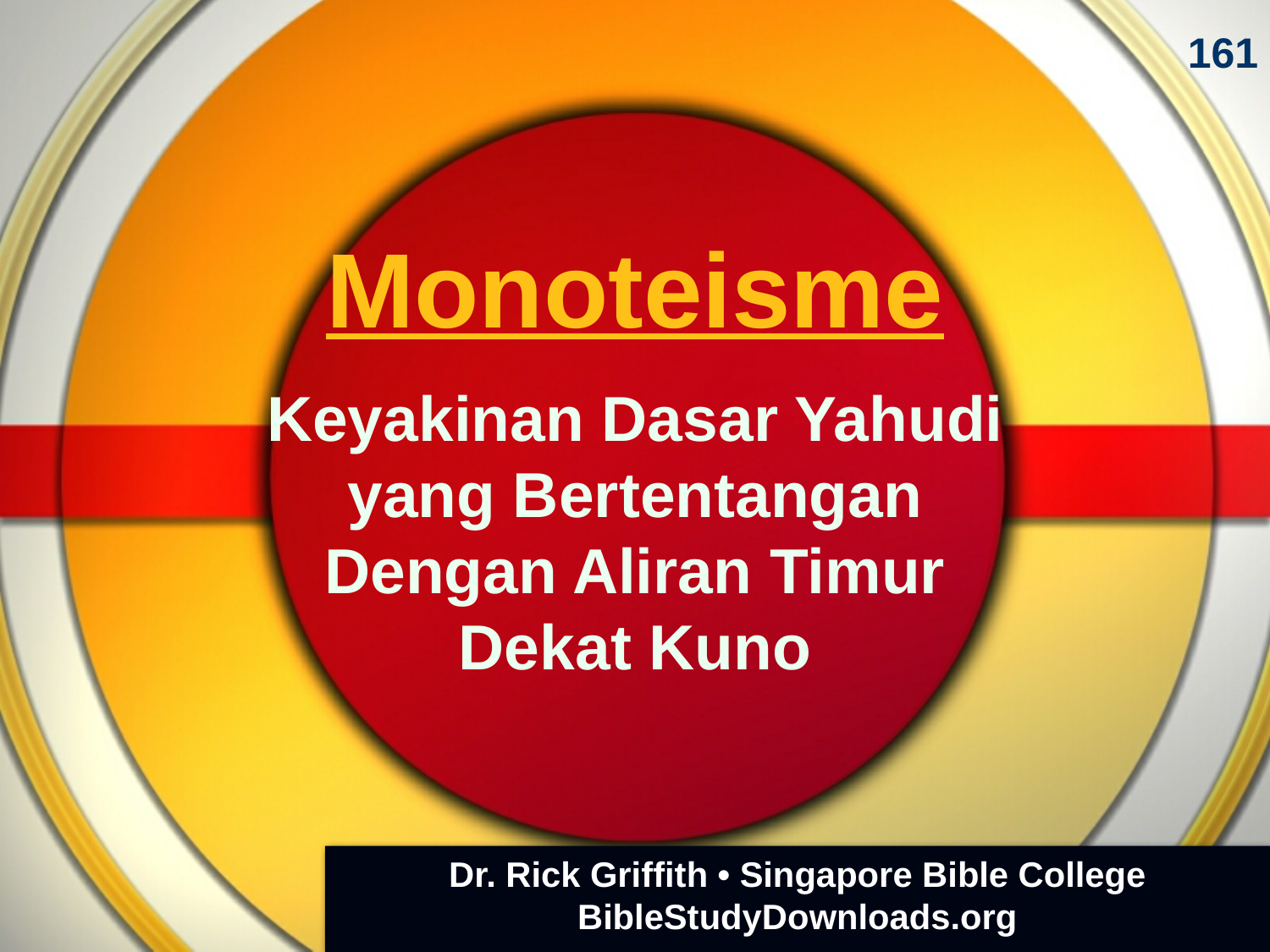

161
# Monoteisme
Keyakinan Dasar Yahudi yang Bertentangan Dengan Aliran Timur Dekat Kuno
Dr. Rick Griffith • Singapore Bible College
BibleStudyDownloads.org